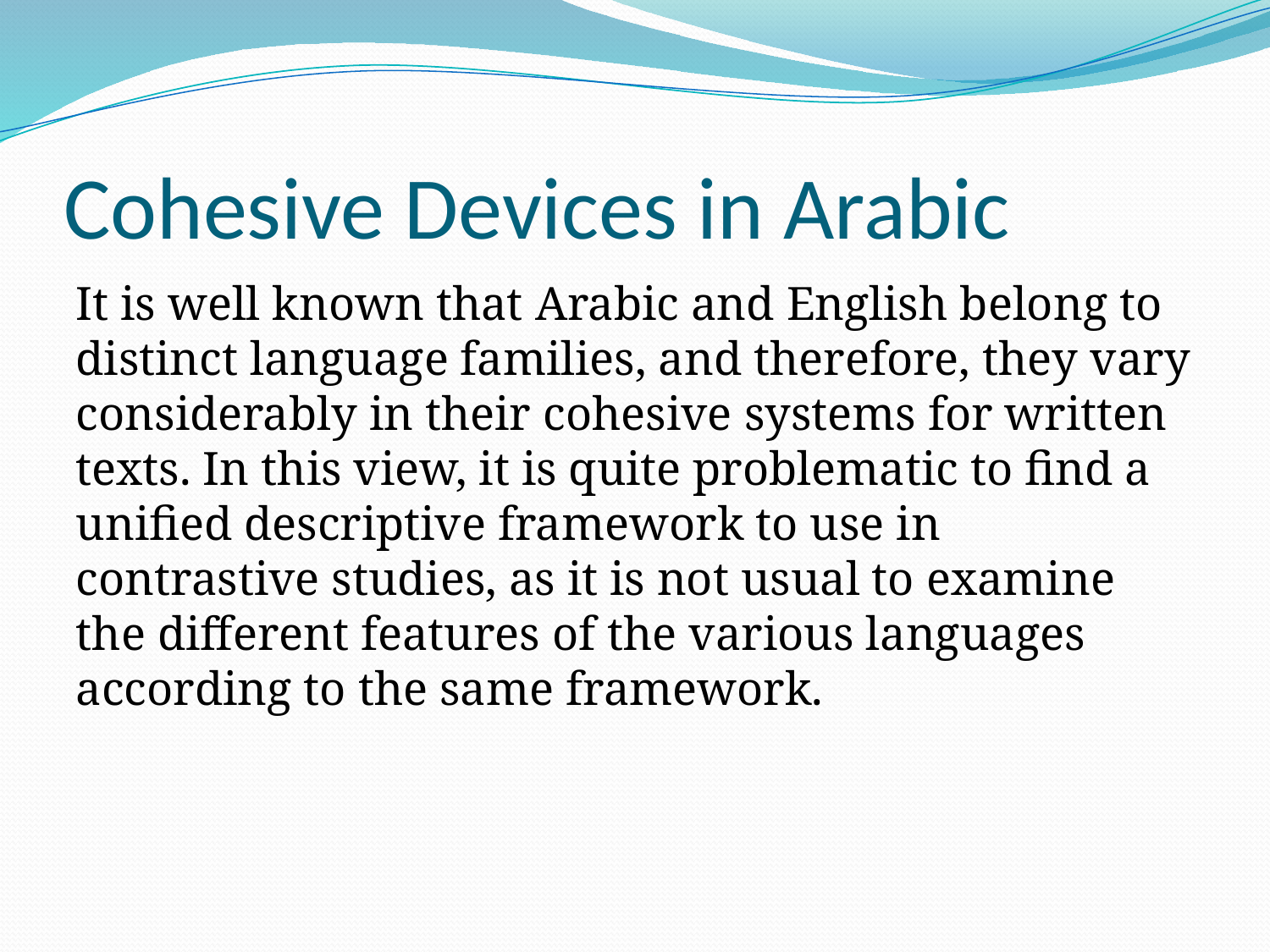

# Cohesive Devices in Arabic
It is well known that Arabic and English belong to distinct language families, and therefore, they vary considerably in their cohesive systems for written texts. In this view, it is quite problematic to find a unified descriptive framework to use in contrastive studies, as it is not usual to examine the different features of the various languages according to the same framework.